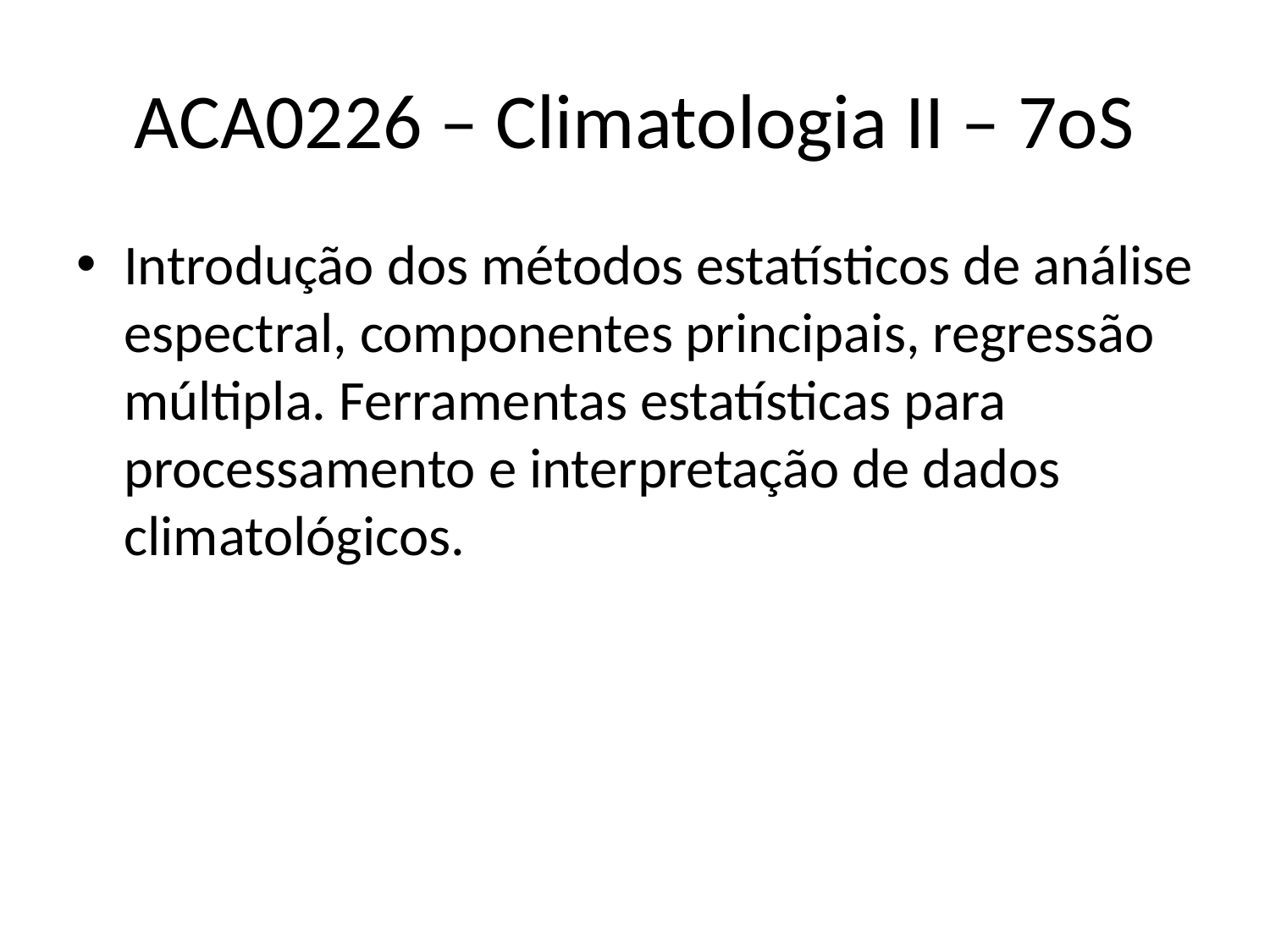

# ACA0226 – Climatologia II – 7oS
Introdução dos métodos estatísticos de análise espectral, componentes principais, regressão múltipla. Ferramentas estatísticas para processamento e interpretação de dados climatológicos.